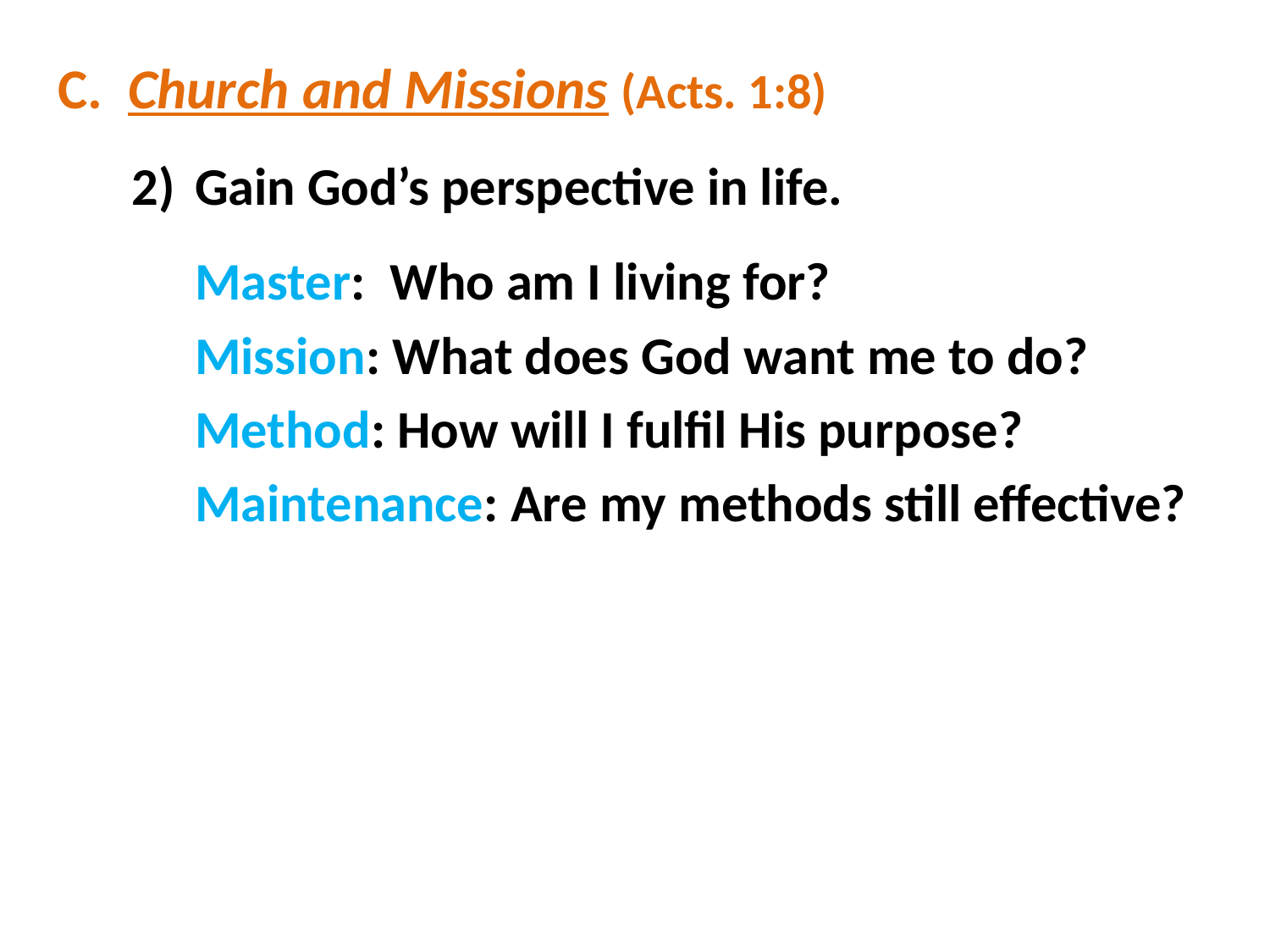

C.  Church and Missions (Acts. 1:8)
2) 	Gain God’s perspective in life.
	Master:  Who am I living for?
	Mission: What does God want me to do?
	Method: How will I fulfil His purpose?
	Maintenance: Are my methods still effective?